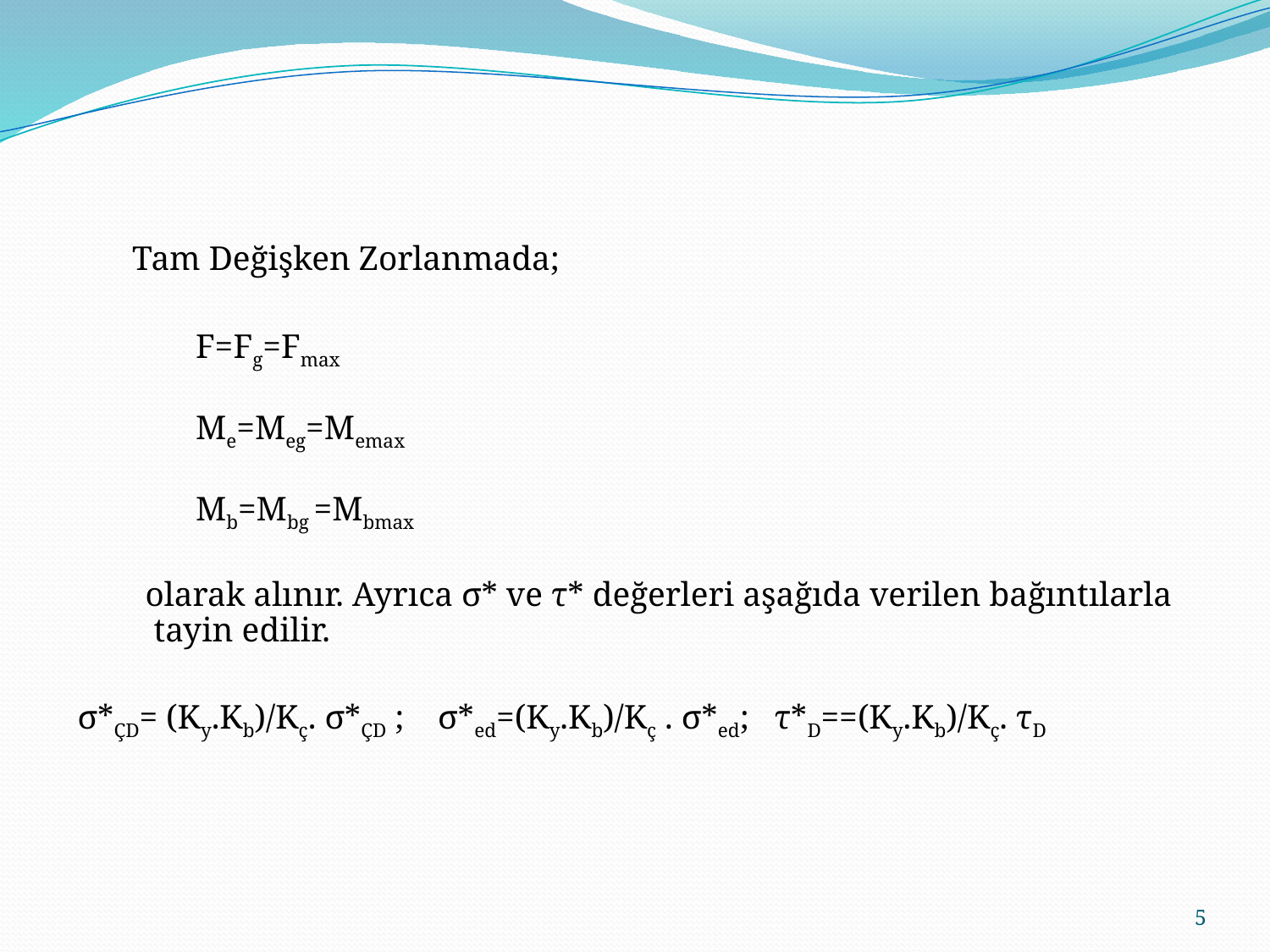

Tam Değişken Zorlanmada;

	F=Fg=Fmax

	Me=Meg=Memax

	Mb=Mbg =Mbmax

        olarak alınır. Ayrıca σ* ve τ* değerleri aşağıda verilen bağıntılarla tayin edilir.

σ*ÇD= (Ky.Kb)/Kç. σ*ÇD ;    σ*ed=(Ky.Kb)/Kç . σ*ed;   τ*D==(Ky.Kb)/Kç. τD
5